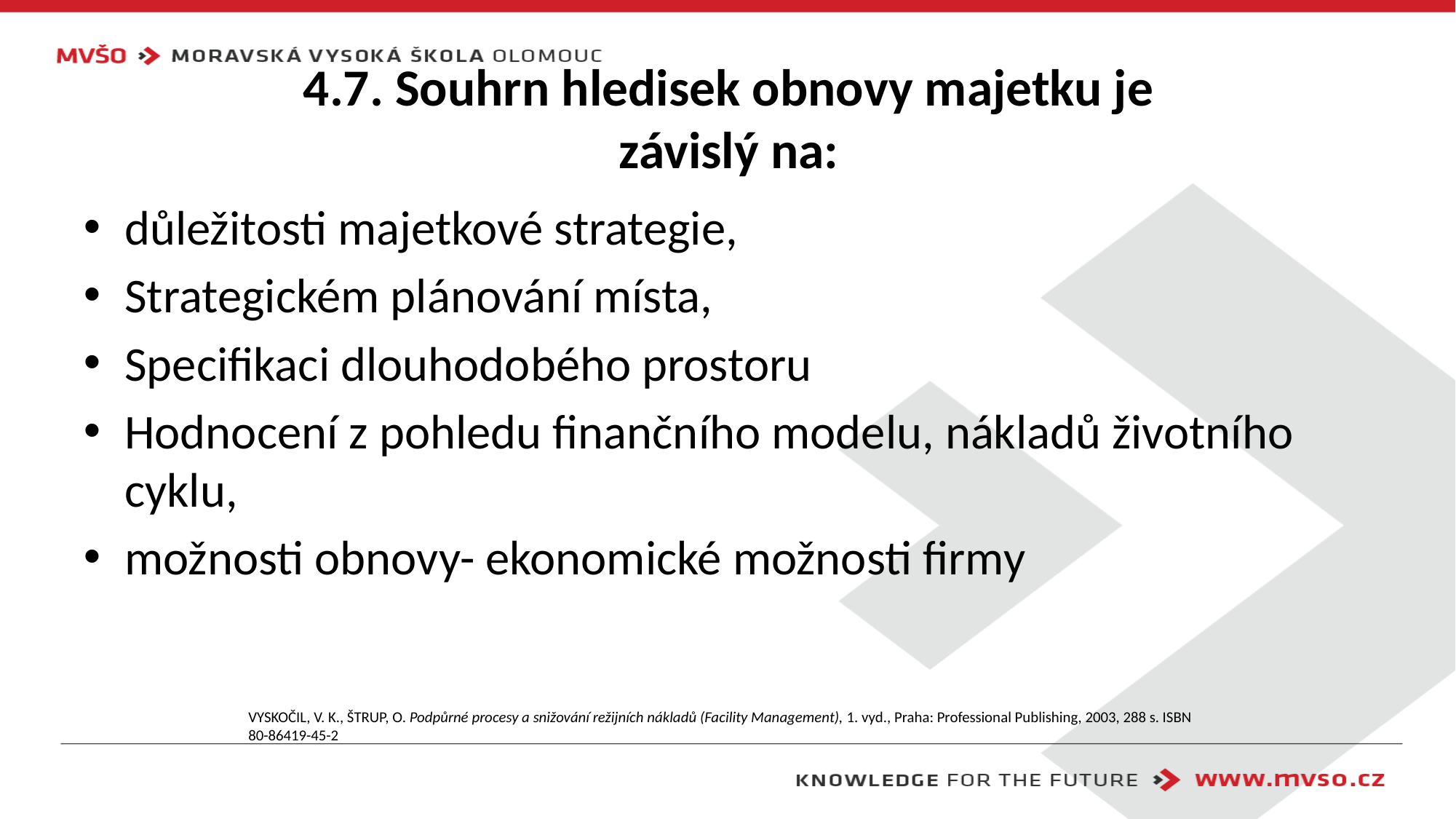

# 4.7. Souhrn hledisek obnovy majetku je závislý na:
důležitosti majetkové strategie,
Strategickém plánování místa,
Specifikaci dlouhodobého prostoru
Hodnocení z pohledu finančního modelu, nákladů životního cyklu,
možnosti obnovy- ekonomické možnosti firmy
VYSKOČIL, V. K., ŠTRUP, O. Podpůrné procesy a snižování režijních nákladů (Facility Management), 1. vyd., Praha: Professional Publishing, 2003, 288 s. ISBN 80-86419-45-2